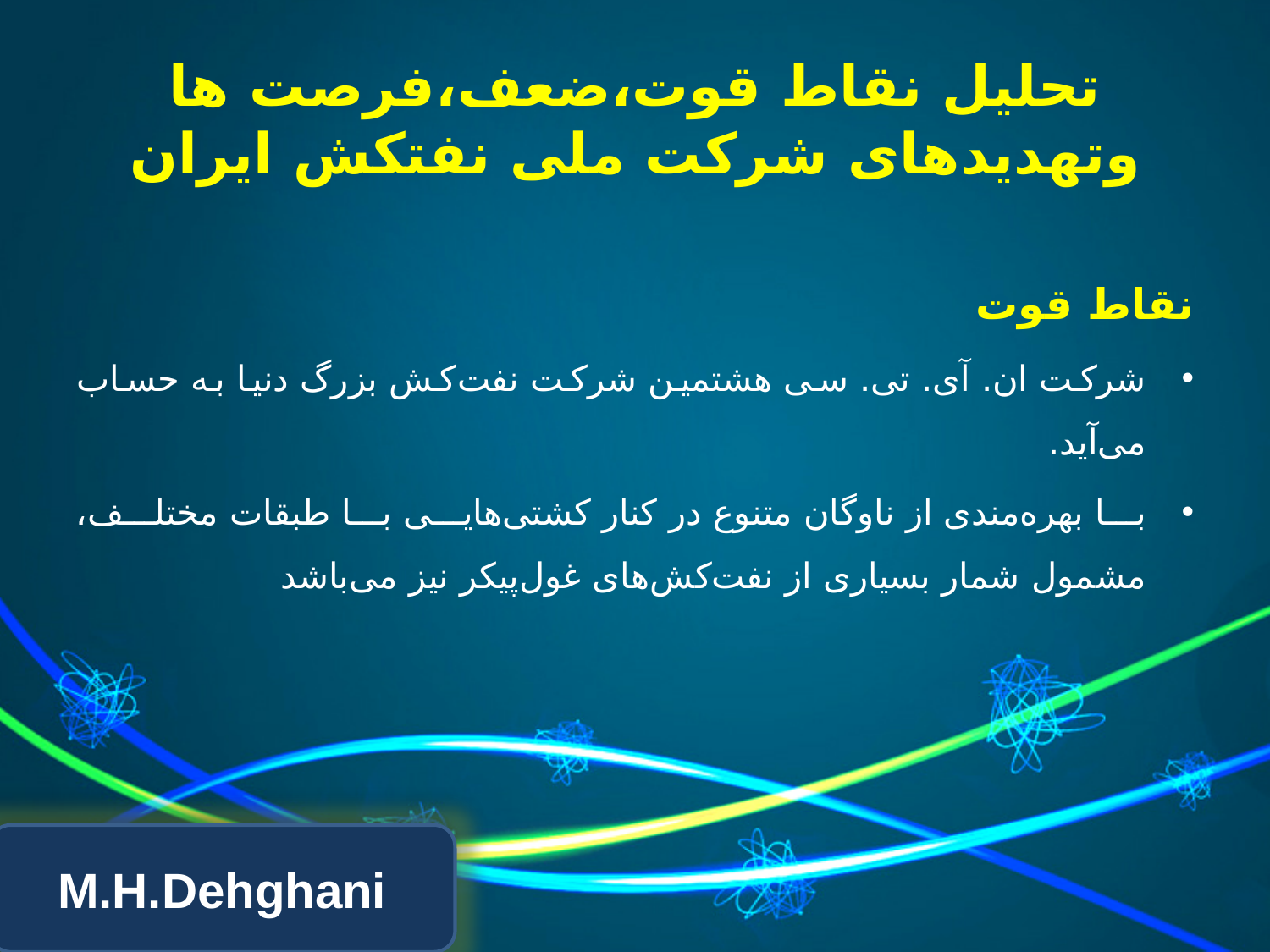

# تحلیل نقاط قوت،ضعف،فرصت ها وتهدیدهای شرکت ملی نفتکش ایران
نقاط قوت
شرکت ان. آی. تی. سی هشتمین شرکت نفت‌کش بزرگ دنیا به حساب می‌آید.
با بهره‌مندی از ناوگان متنوع در کنار کشتی‌هایی با طبقات مختلف، مشمول شمار بسیاری از نفت‌کش‌های غول‌پیکر نیز می‌باشد
M.H.Dehghani